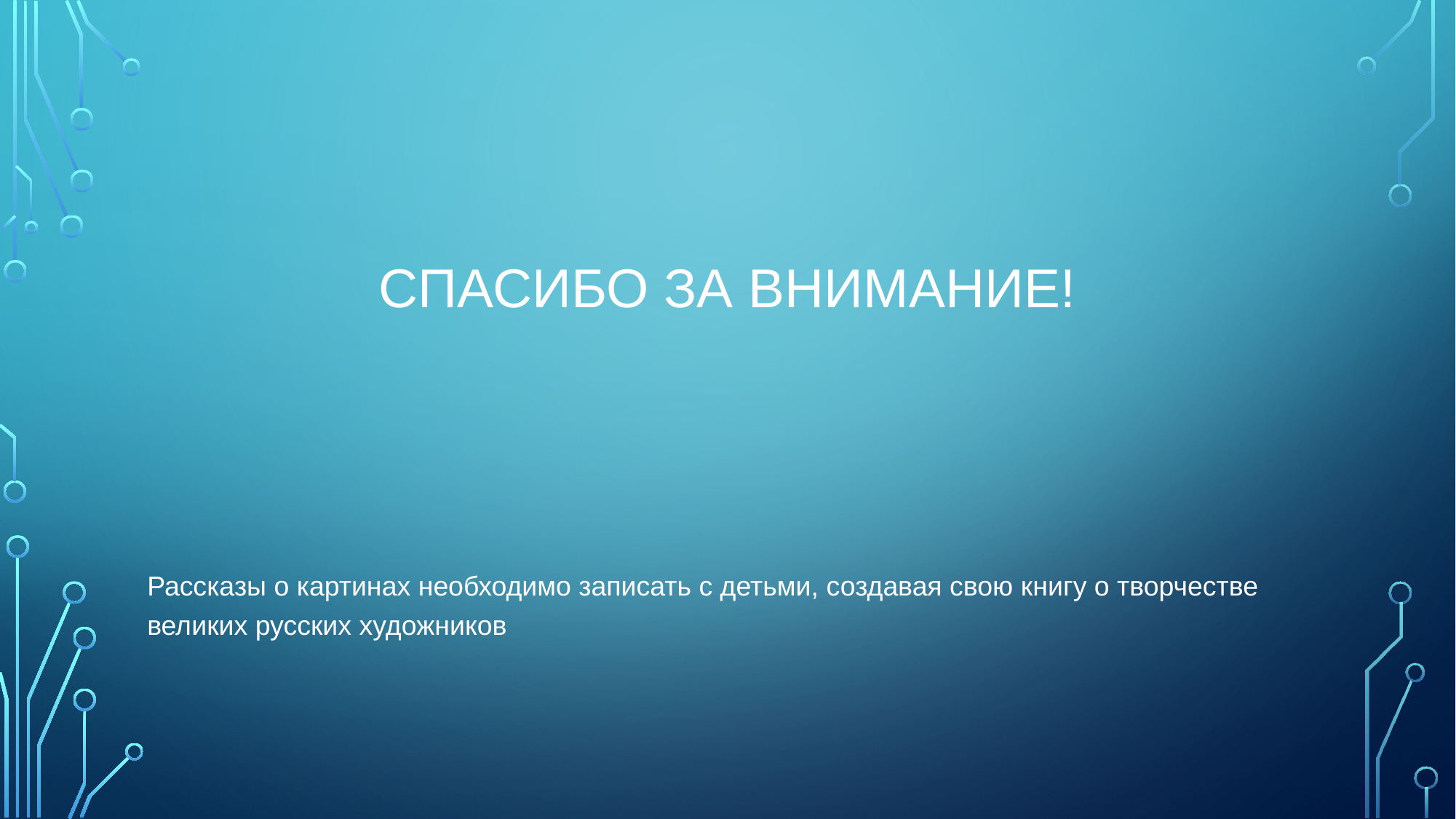

# Спасибо за внимание!
Рассказы о картинах необходимо записать с детьми, создавая свою книгу о творчестве великих русских художников